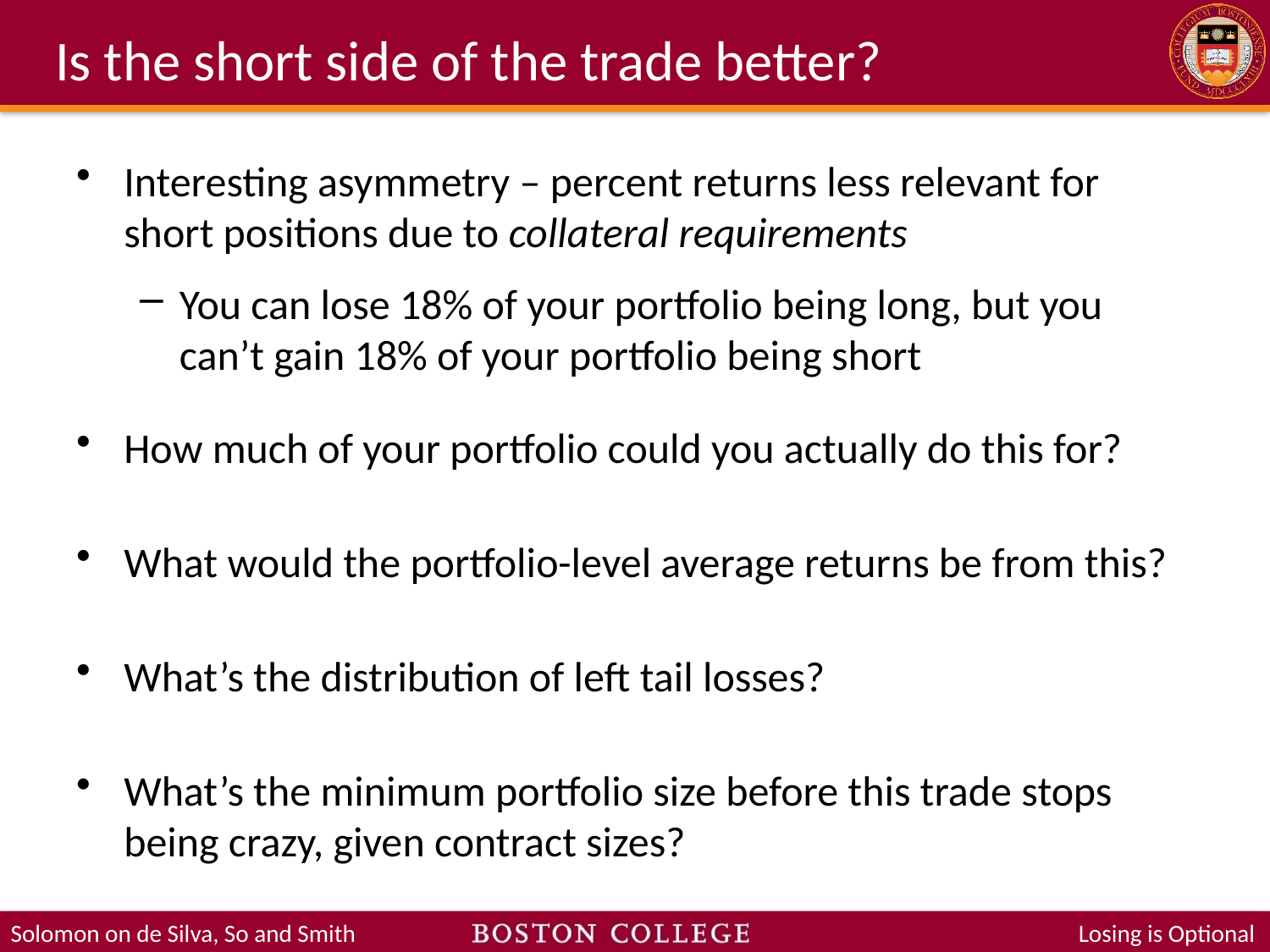

# Is the short side of the trade better?
Interesting asymmetry – percent returns less relevant for short positions due to collateral requirements
You can lose 18% of your portfolio being long, but you can’t gain 18% of your portfolio being short
How much of your portfolio could you actually do this for?

What would the portfolio-level average returns be from this?

What’s the distribution of left tail losses?

What’s the minimum portfolio size before this trade stops being crazy, given contract sizes?